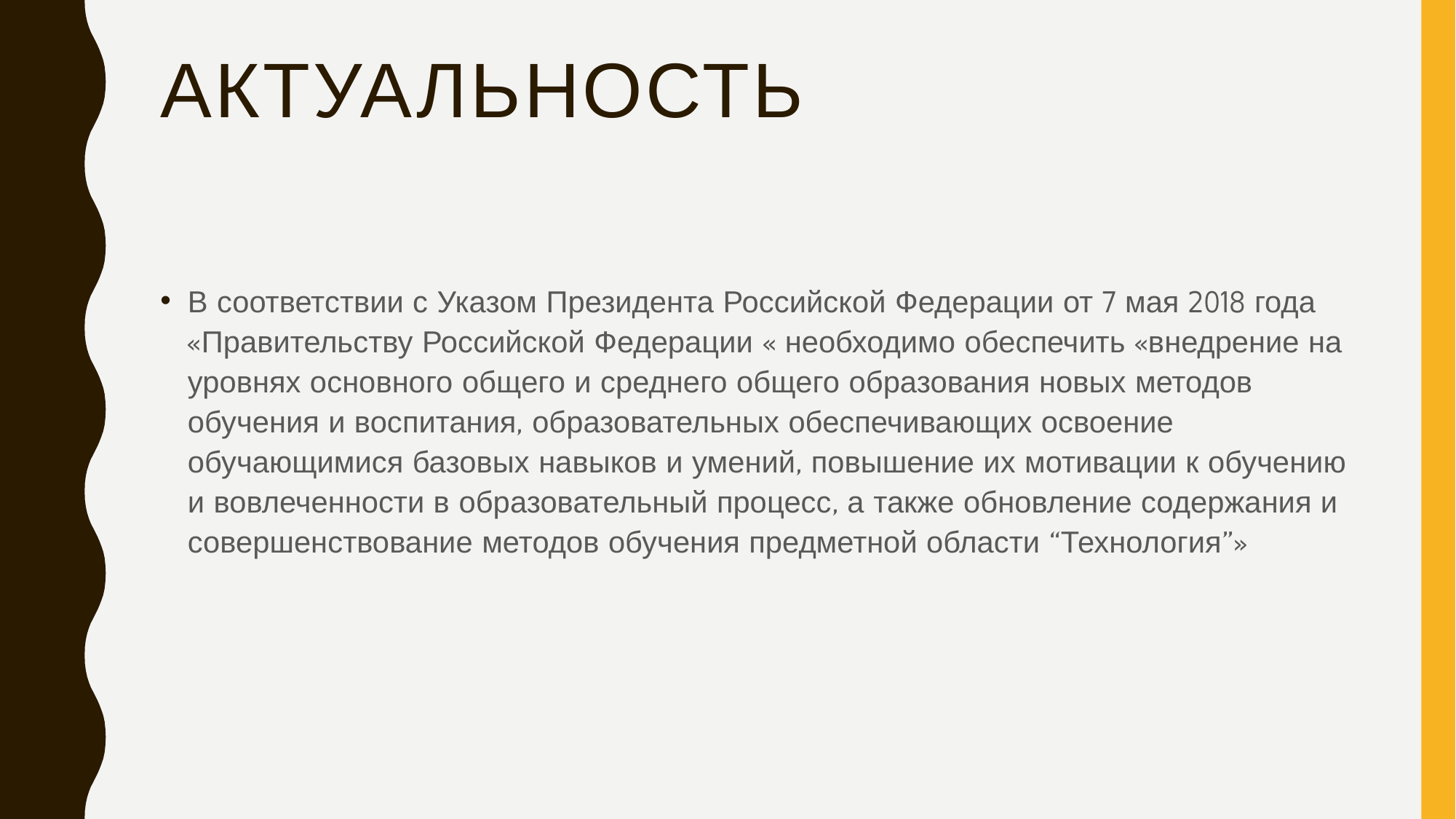

# Актуальность
В соответствии с Указом Президента Российской Федерации от 7 мая 2018 года «Правительству Российской Федерации « необходимо обеспечить «внедрение на уровнях основного общего и среднего общего образования новых методов обучения и воспитания, образовательных обеспечивающих освоение обучающимися базовых навыков и умений, повышение их мотивации к обучению и вовлеченности в образовательный процесс, а также обновление содержания и совершенствование методов обучения предметной области “Технология”»